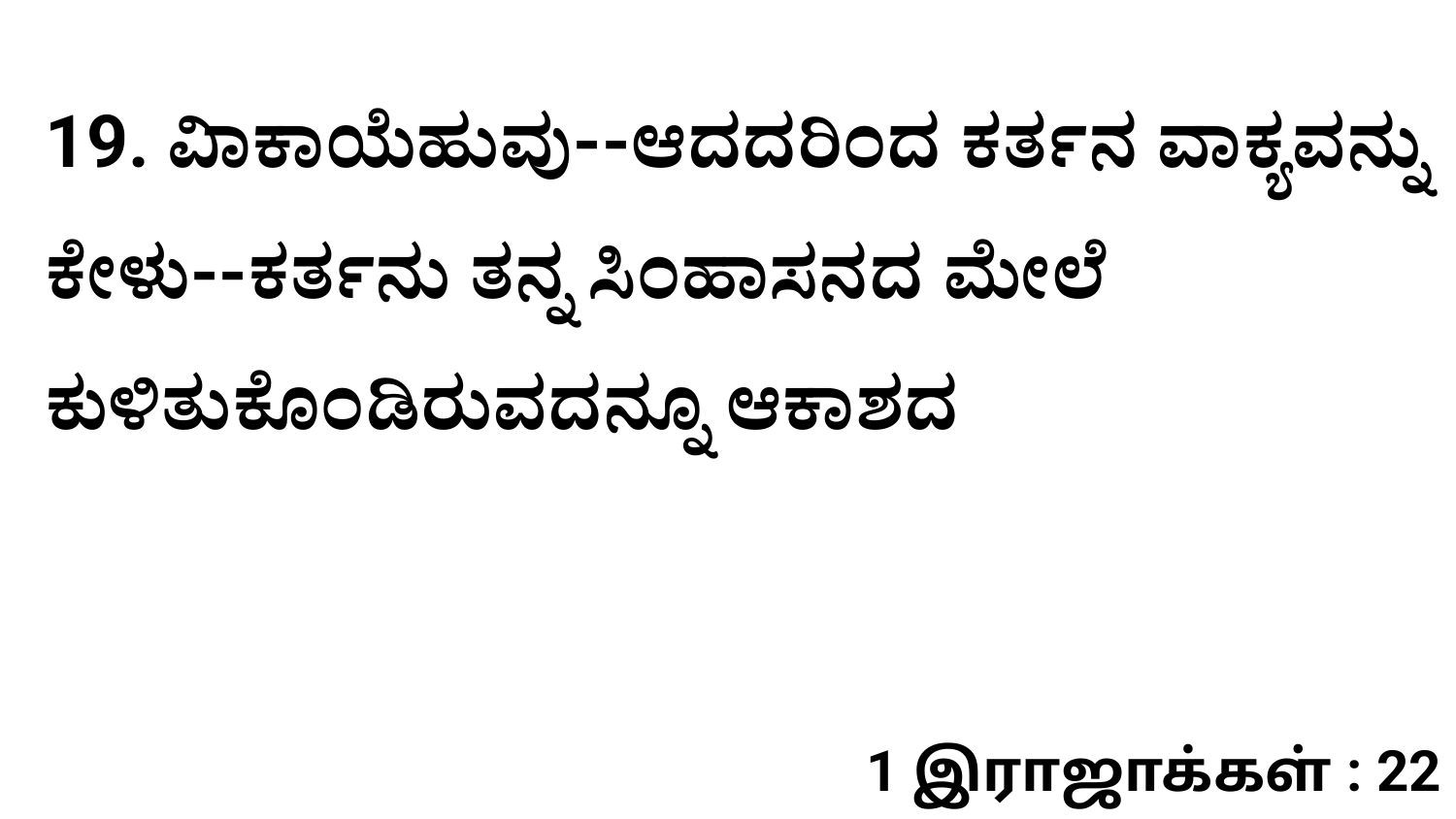

19. ವಿಾಕಾಯೆಹುವು--ಆದದರಿಂದ ಕರ್ತನ ವಾಕ್ಯವನ್ನು ಕೇಳು--ಕರ್ತನು ತನ್ನ ಸಿಂಹಾಸನದ ಮೇಲೆ ಕುಳಿತುಕೊಂಡಿರುವದನ್ನೂ ಆಕಾಶದ
1 இராஜாக்கள் : 22